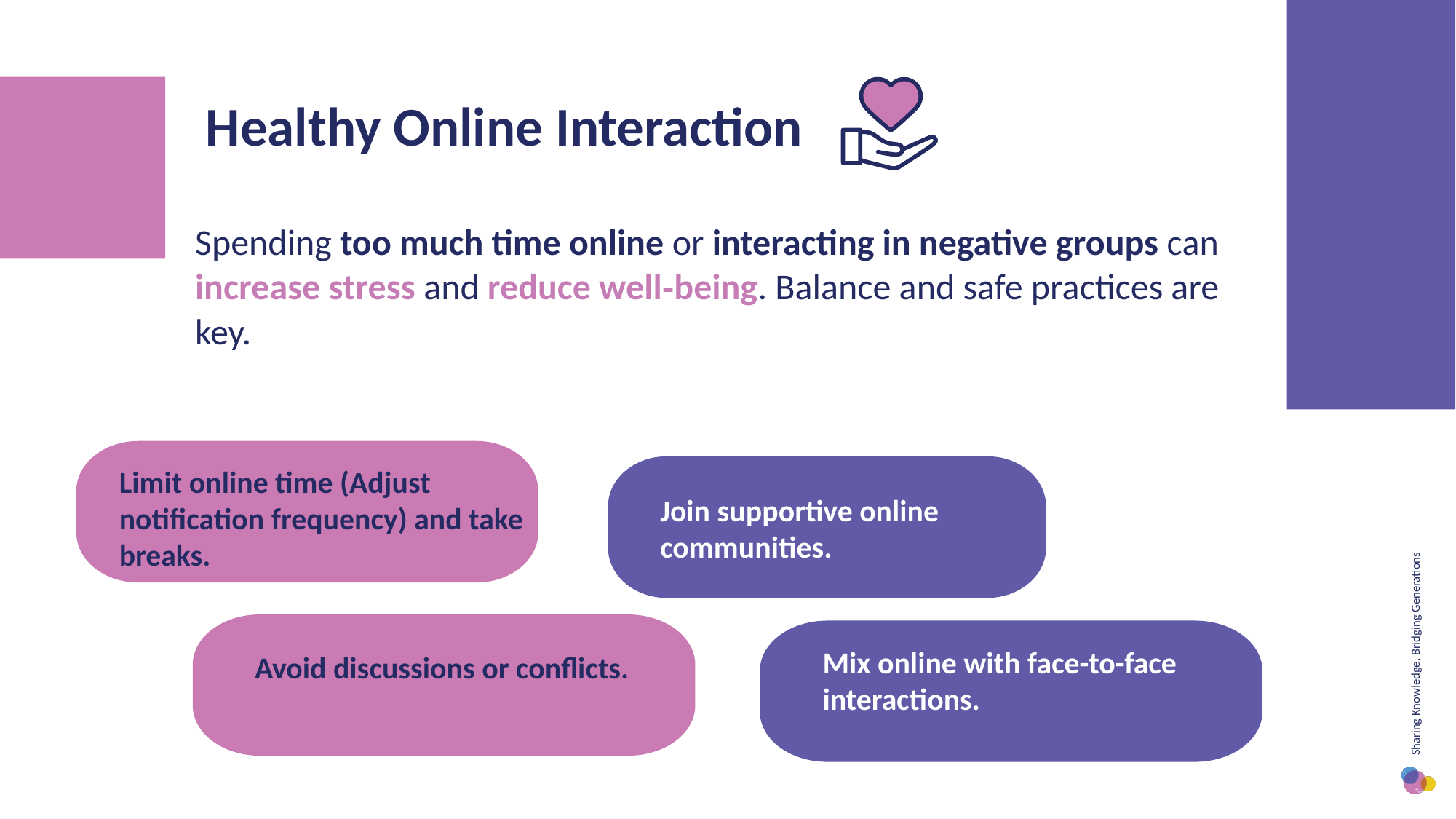

Healthy Online Interaction
Spending too much time online or interacting in negative groups can increase stress and reduce well‑being. Balance and safe practices are key.

Limit online time (Adjust notification frequency) and take breaks.

Join supportive online communities.

Mix online with face-to-face interactions.
Avoid discussions or conflicts.